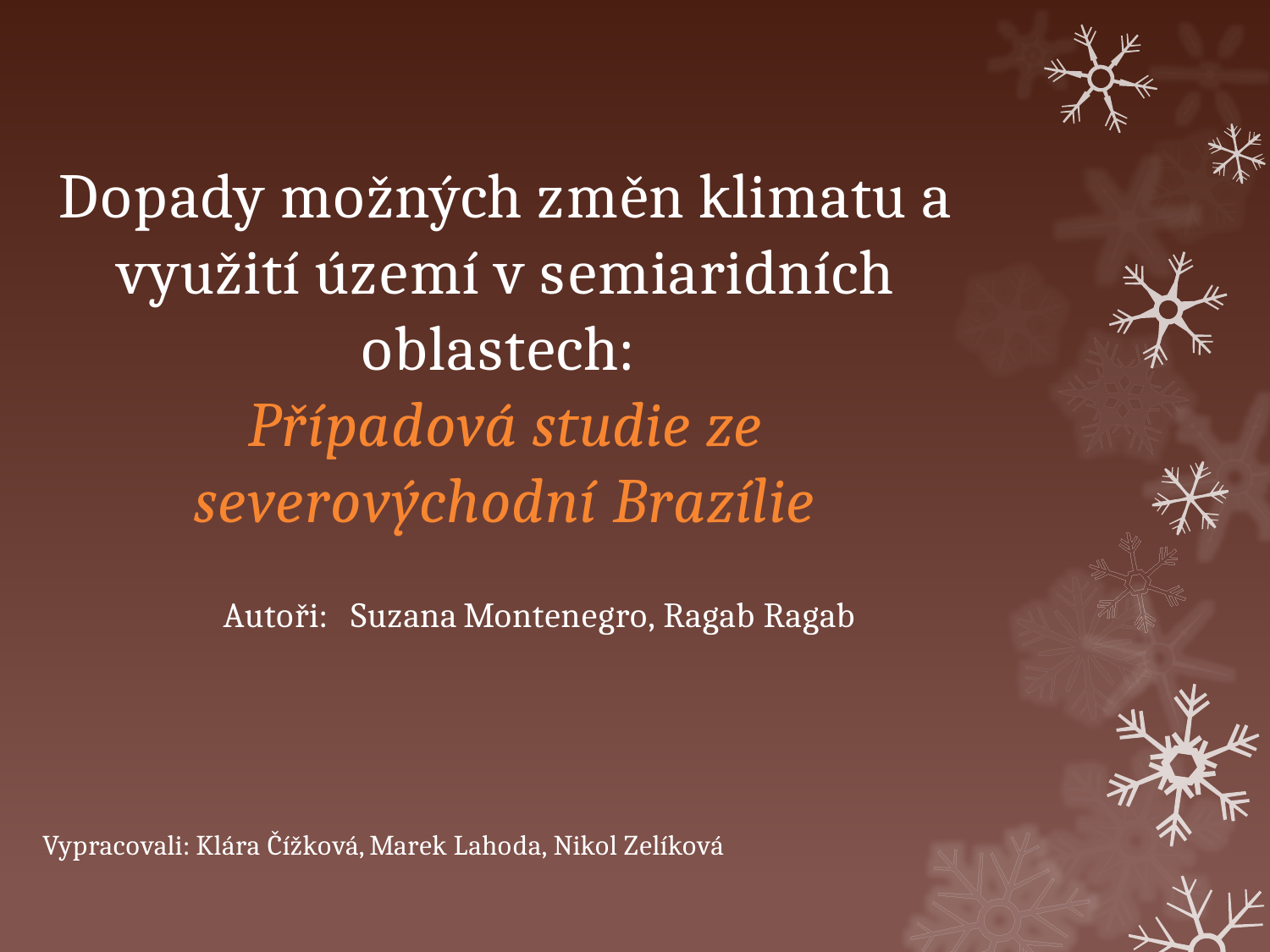

# Dopady možných změn klimatu a využití území v semiaridních oblastech: Případová studie ze severovýchodní Brazílie
Autoři:	Suzana Montenegro, Ragab Ragab

Vypracovali: Klára Čížková, Marek Lahoda, Nikol Zelíková